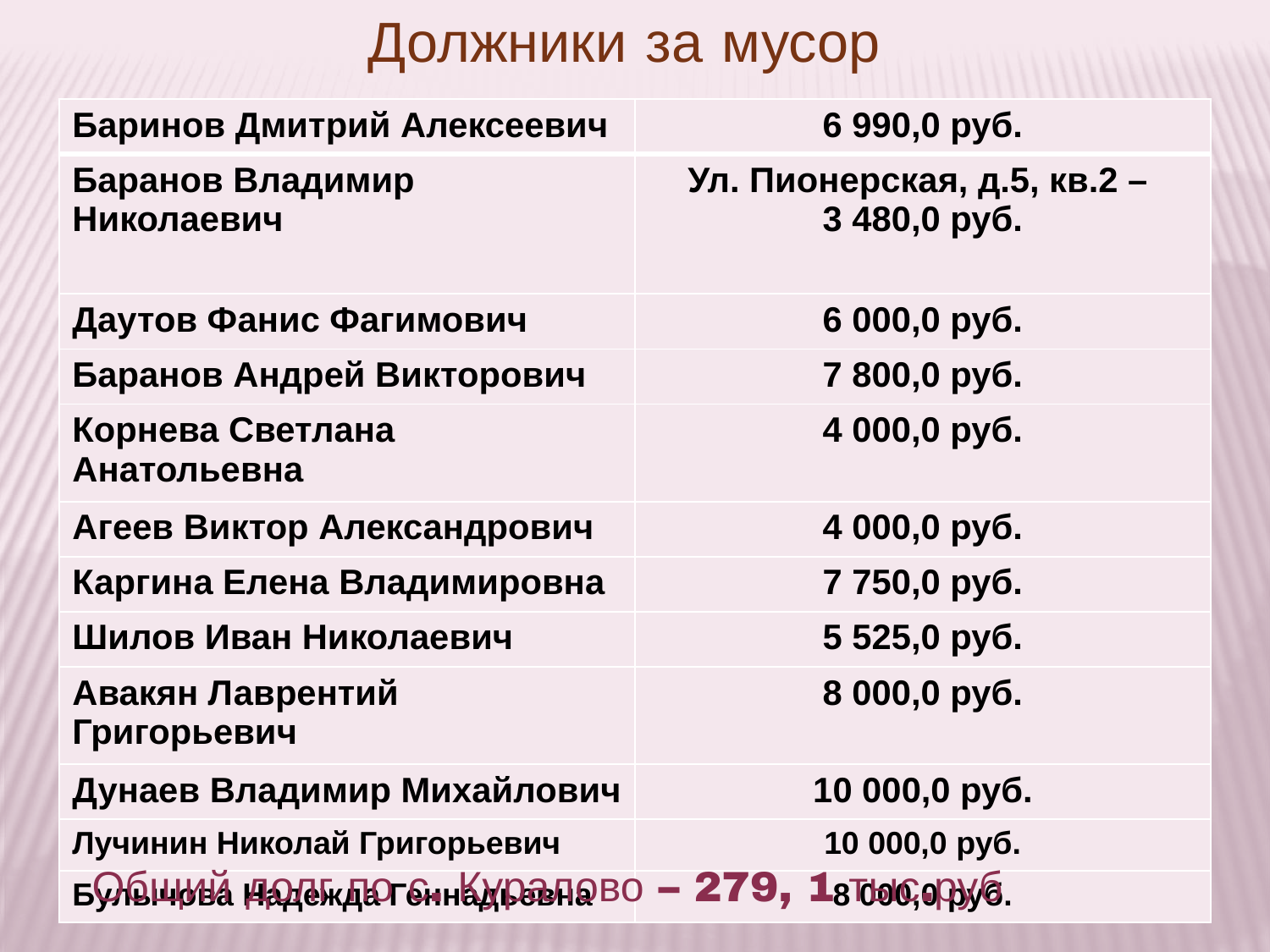

Должники за мусор
| Баринов Дмитрий Алексеевич | 6 990,0 руб. |
| --- | --- |
| Баранов Владимир Николаевич | Ул. Пионерская, д.5, кв.2 – 3 480,0 руб. |
| Даутов Фанис Фагимович | 6 000,0 руб. |
| Баранов Андрей Викторович | 7 800,0 руб. |
| Корнева Светлана Анатольевна | 4 000,0 руб. |
| Агеев Виктор Александрович | 4 000,0 руб. |
| Каргина Елена Владимировна | 7 750,0 руб. |
| Шилов Иван Николаевич | 5 525,0 руб. |
| Авакян Лаврентий Григорьевич | 8 000,0 руб. |
| Дунаев Владимир Михайлович | 10 000,0 руб. |
| Лучинин Николай Григорьевич | 10 000,0 руб. |
| Булычова Надежда Геннадьевна | 8 000,0 руб. |
|  |  |
| --- | --- |
Общий долг по с. Куралово – 279, 1 тыс.руб